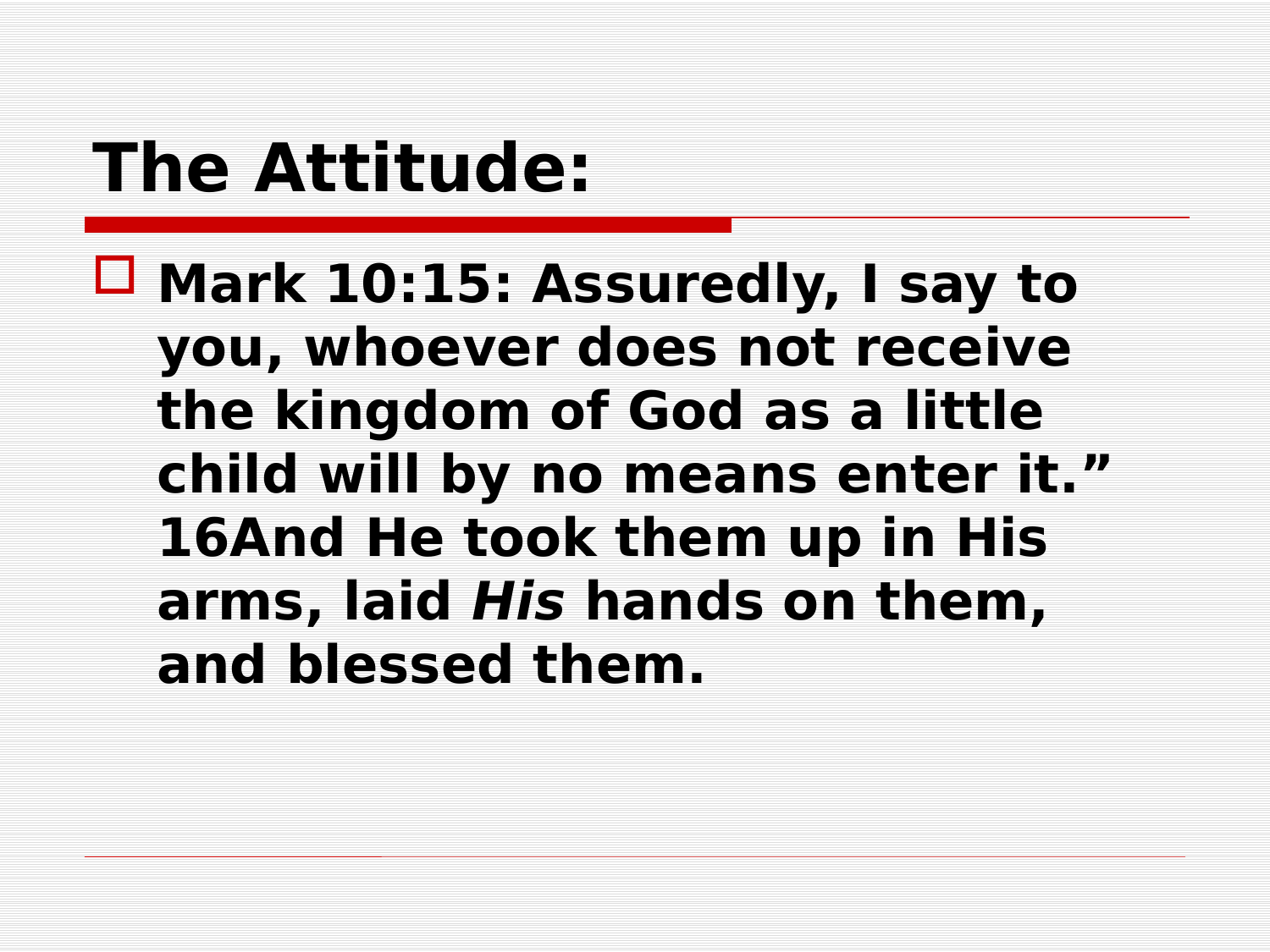

# The Attitude:
Mark 10:15: Assuredly, I say to you, whoever does not receive the kingdom of God as a little child will by no means enter it.” 16And He took them up in His arms, laid His hands on them, and blessed them.